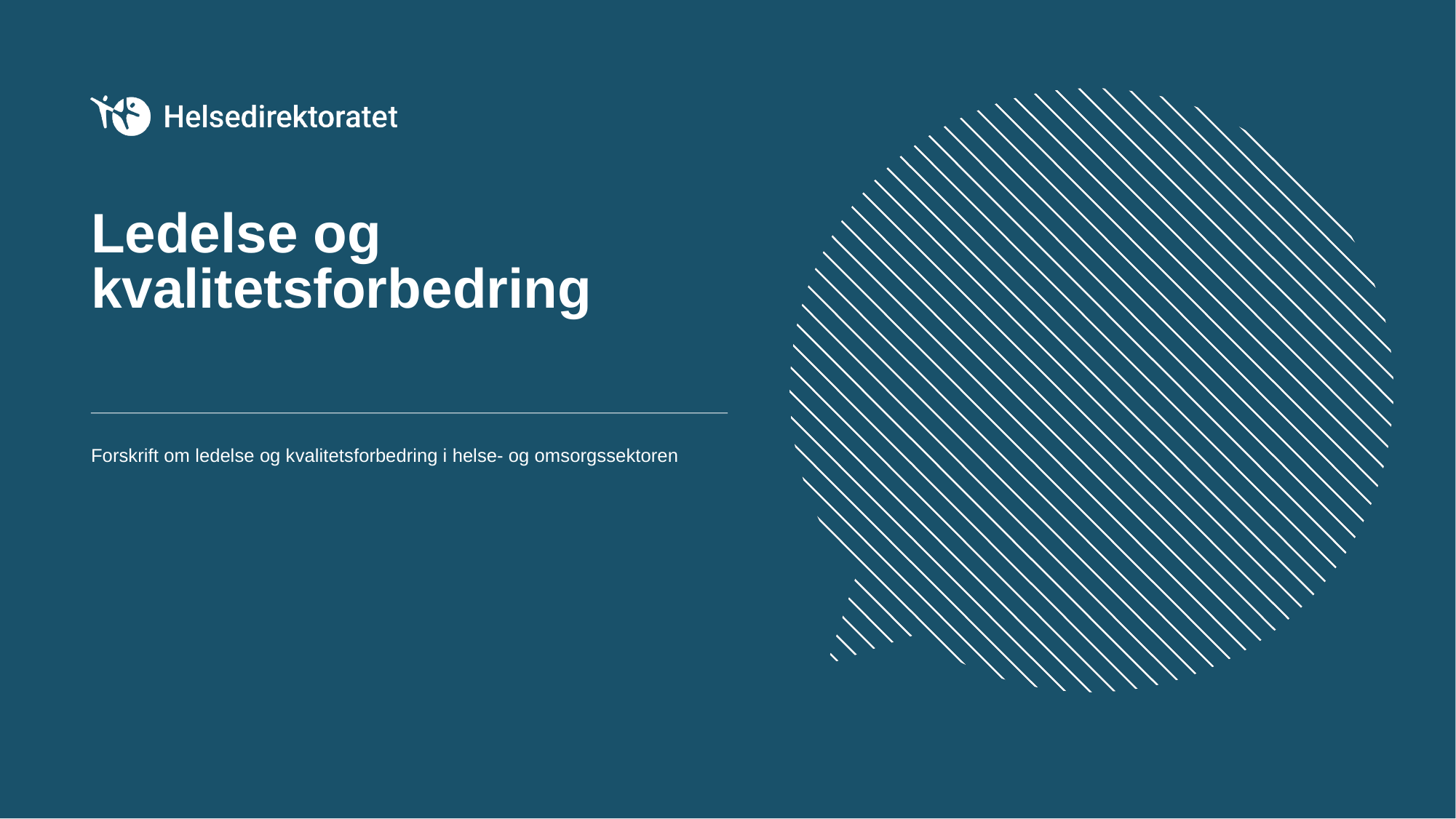

# Ledelse og kvalitetsforbedring
Forskrift om ledelse og kvalitetsforbedring i helse- og omsorgssektoren